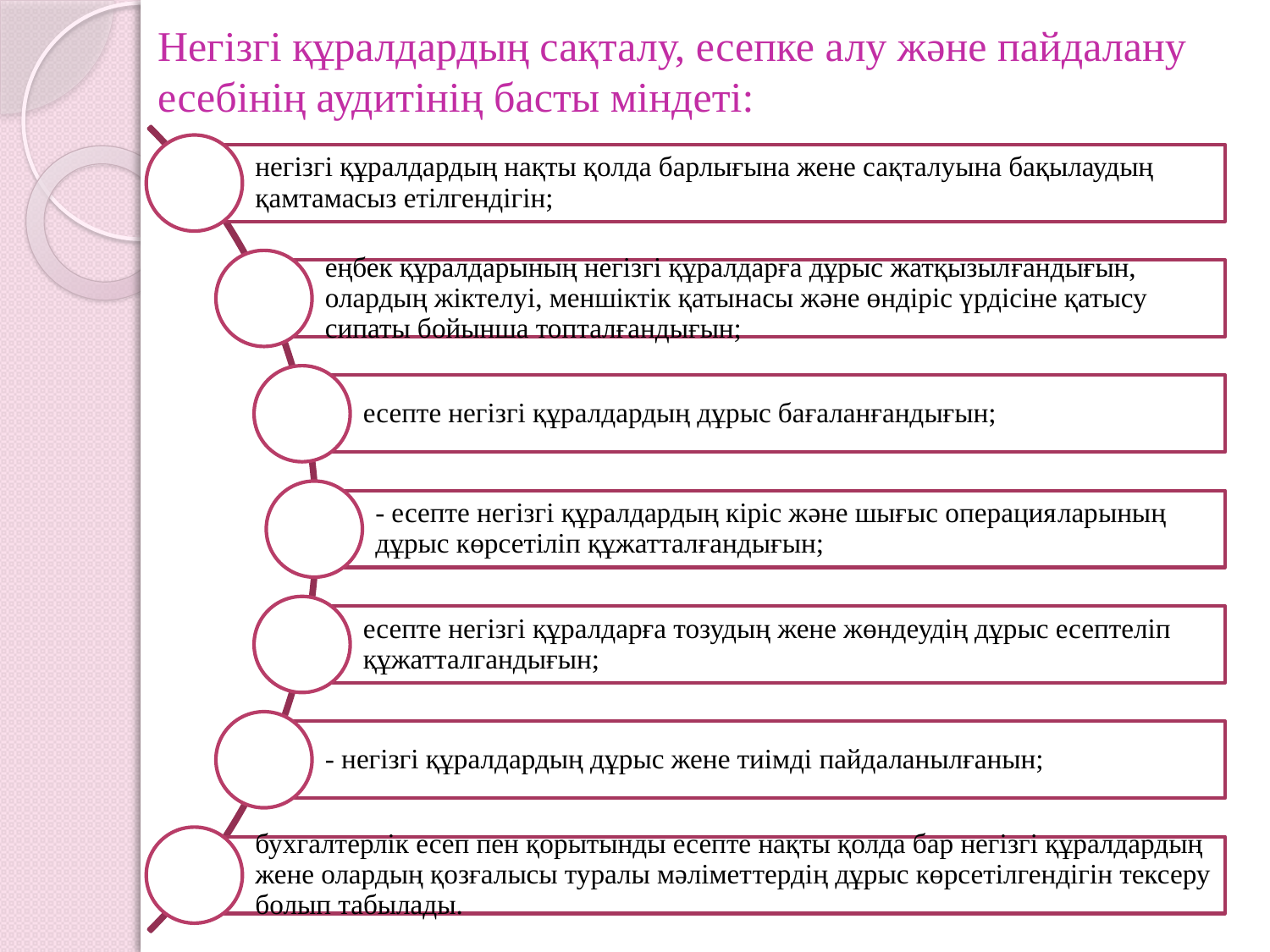

# Негiзгi құралдардың сақталу, есепке алу және пайдалану есебiнiң аудитiнiң басты мiндетi:
негiзгi құралдардың нақты қолда барлығына жене сақталуына бақылаудың қамтамасыз етiлгендiгiн;
еңбек құралдарының негiзгi құралдарға дұрыс жатқызыл­ғандығын, олардың жiктелуi, меншiктiк қатынасы және өндiрiс үрдiciне қатысу сипаты бойынша топталғандығын;
есепте негiзгi құралдардың дұрыс бағаланғандығын;
- есепте негiзгi құралдардың кipic және шығыс операция­ларының дұрыс көрсетiлiп құжатталғандығын;
есепте негiзгi құралдарға тозудың жене жөндеудiң дұрыс есептелiп құжатталгандығын;
- негiзгi құралдардың дұрыс жене тиiмдi пайдаланылғанын;
бухгалтерлiк есеп пен қорытынды есепте нақты қолда бар негiзгi құралдардың жене олардың қозғалысы туралы мәлiмет­тердiң дұрыс көрсетiлгендiгiн тексеру болып табылады.